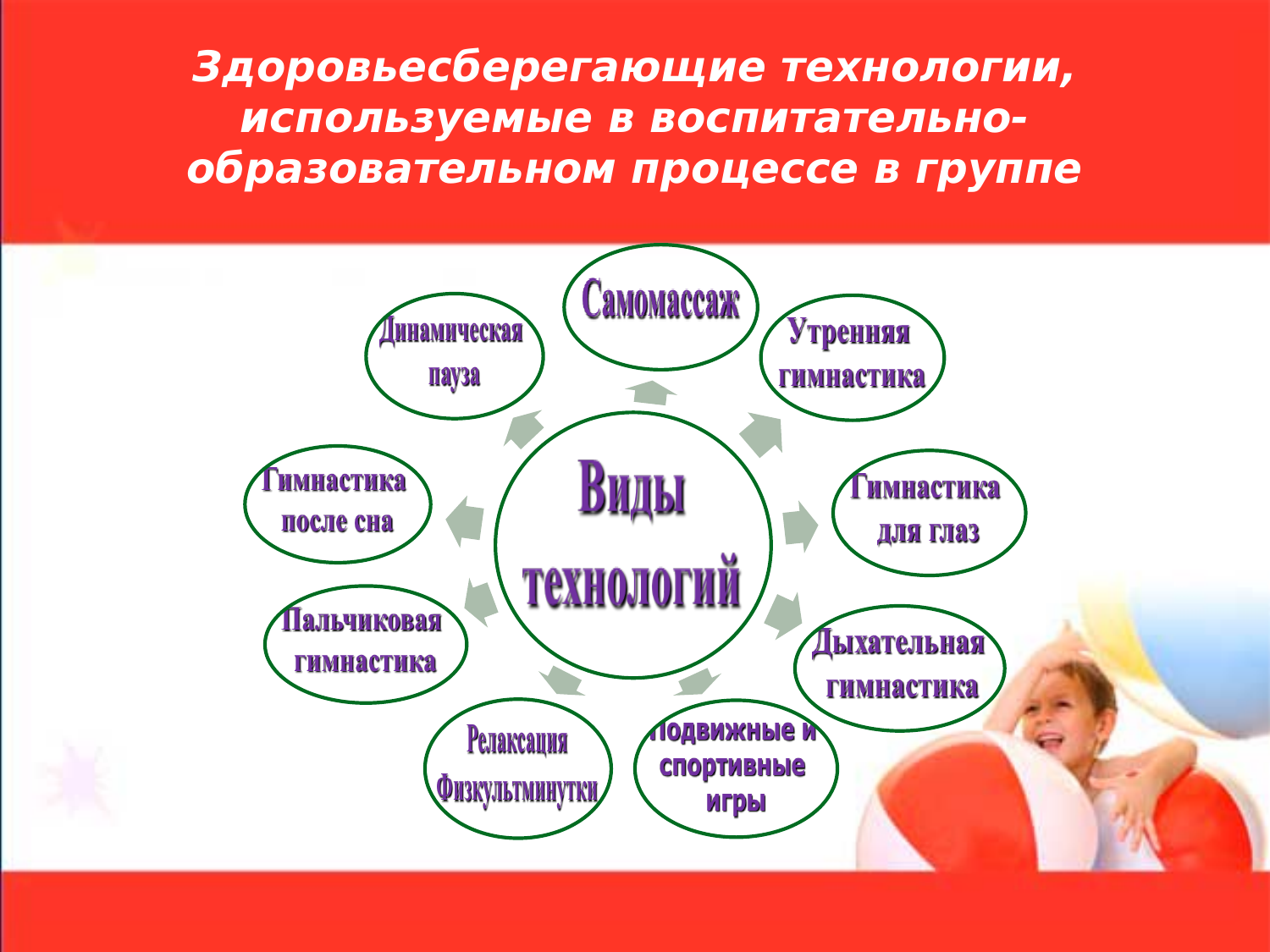

# Здоровьесберегающие технологии, используемые в воспитательно-образовательном процессе в группе